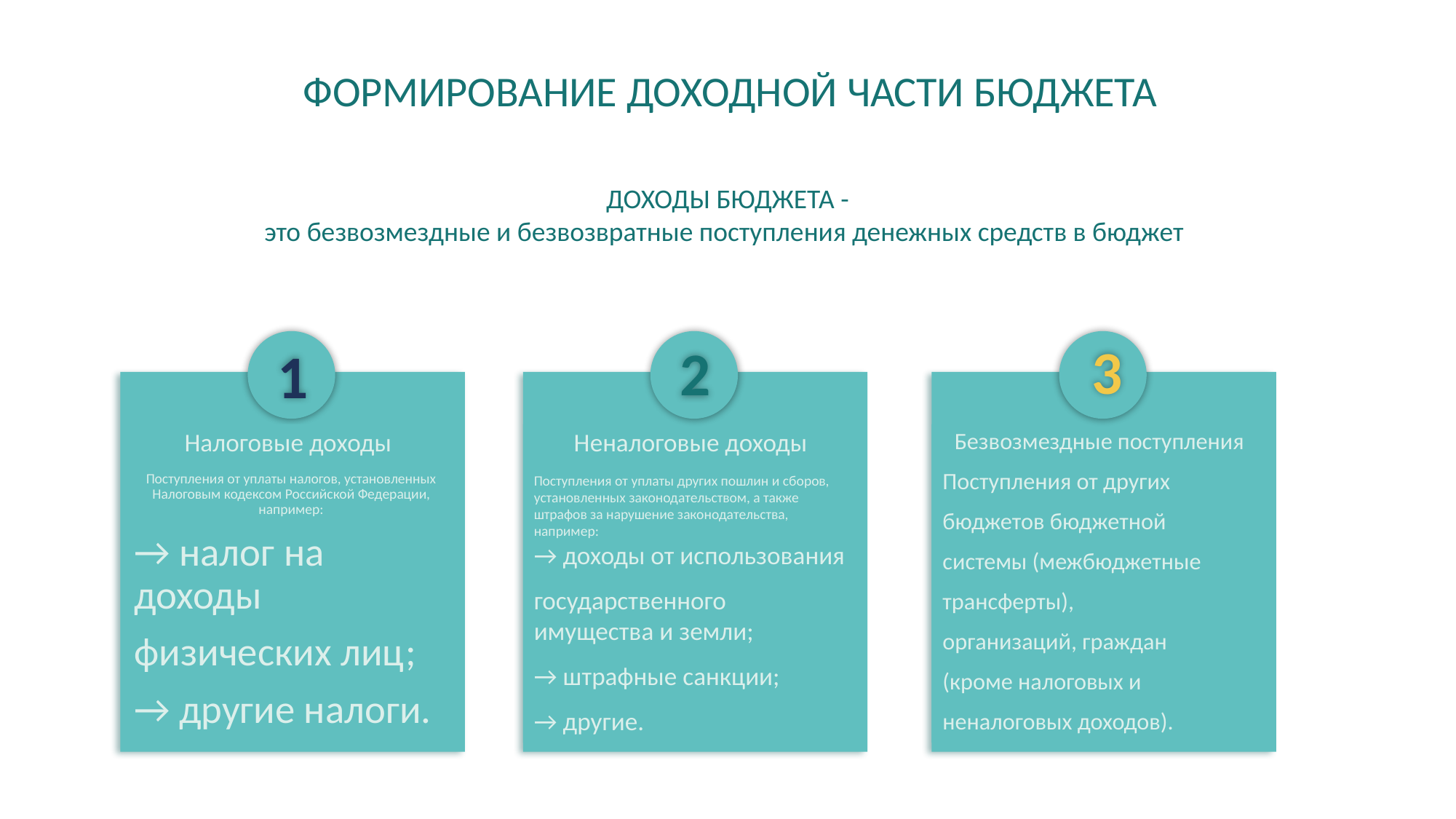

# ФОРМИРОВАНИЕ ДОХОДНОЙ ЧАСТИ БЮДЖЕТА
ДОХОДЫ БЮДЖЕТА -
это безвозмездные и безвозвратные поступления денежных средств в бюджет
3
2

1

Налоговые доходы
Поступления от уплаты налогов, установленных Налоговым кодексом Российской Федерации, например:
→ налог на доходы
физических лиц;
→ другие налоги.
Неналоговые доходы
Поступления от уплаты других пошлин и сборов, установленных законодательством, а также штрафов за нарушение законодательства, например:
→ доходы от использования
государственного имущества и земли;
→ штрафные санкции;
→ другие.
Безвозмездные поступления
Поступления от других
бюджетов бюджетной
системы (межбюджетные
трансферты),
организаций, граждан
(кроме налоговых и
неналоговых доходов).